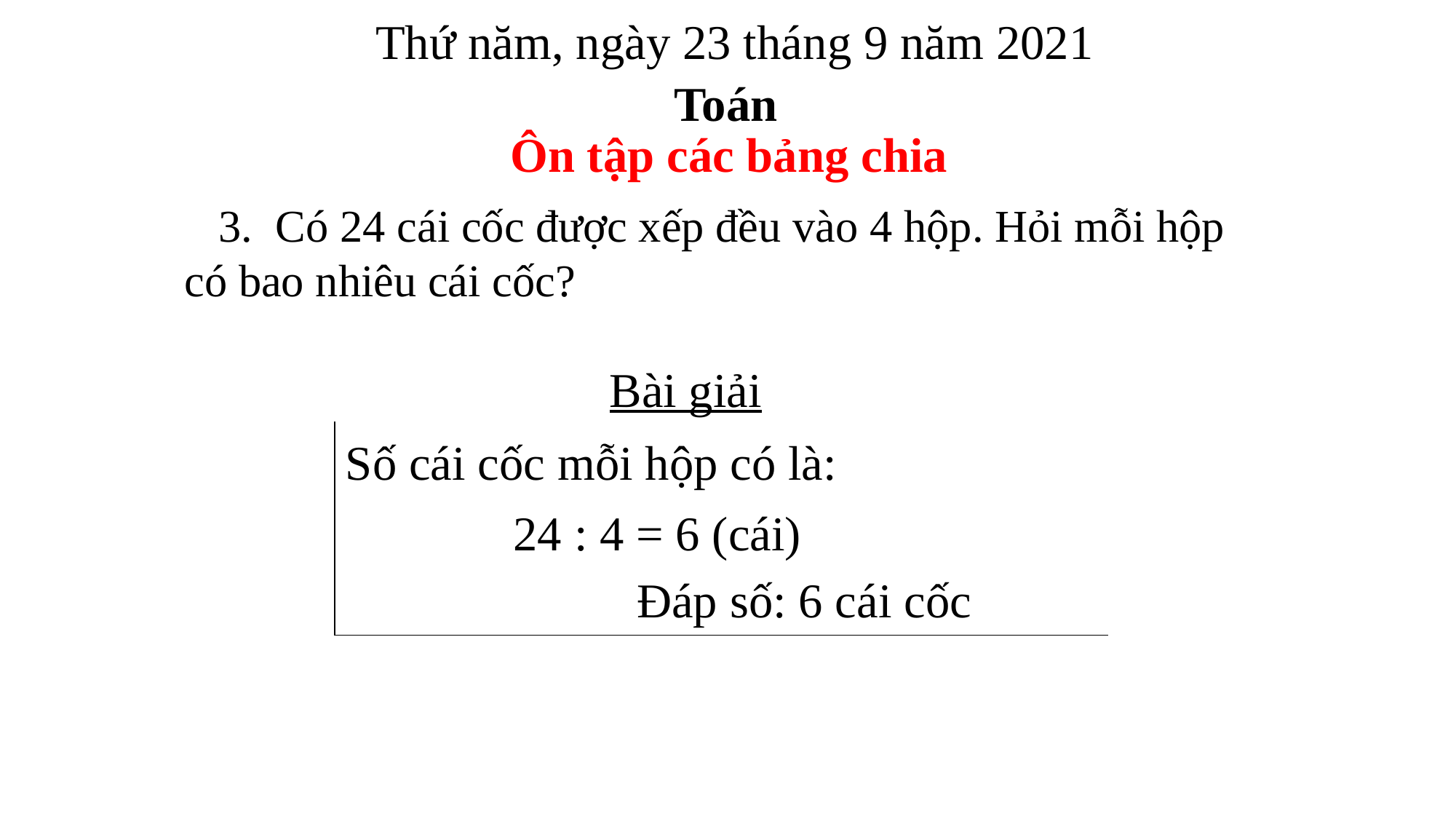

Thứ năm, ngày 23 tháng 9 năm 2021
Toán
Ôn tập các bảng chia
   3.  Có 24 cái cốc được xếp đều vào 4 hộp. Hỏi mỗi hộp có bao nhiêu cái cốc?
Bài giải
Số cái cốc mỗi hộp có là:

24 : 4 = 6 (cái)

Đáp số: 6 cái cốc